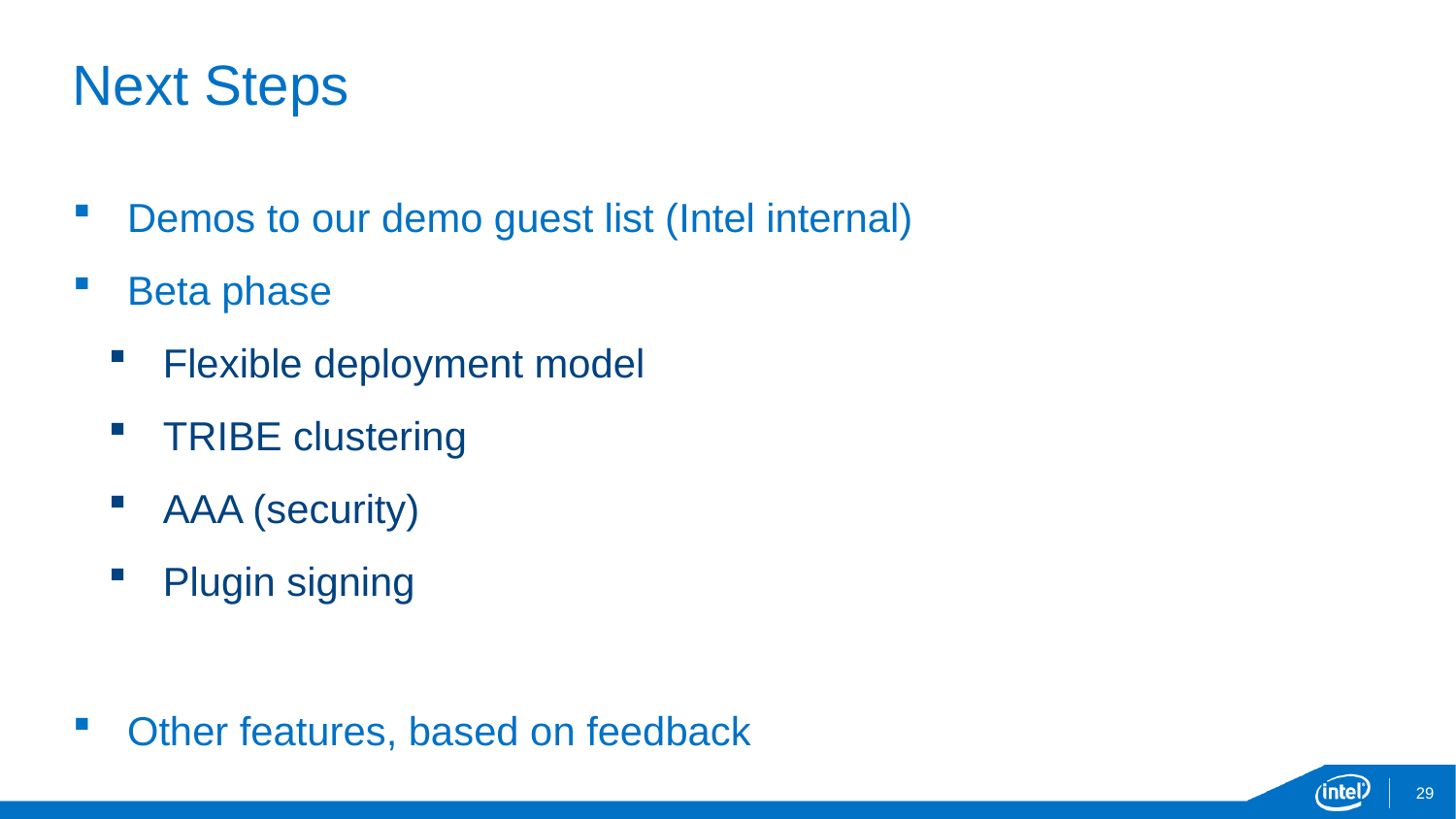

# Next Steps
Demos to our demo guest list (Intel internal)
Beta phase
Flexible deployment model
TRIBE clustering
AAA (security)
Plugin signing

Other features, based on feedback
29